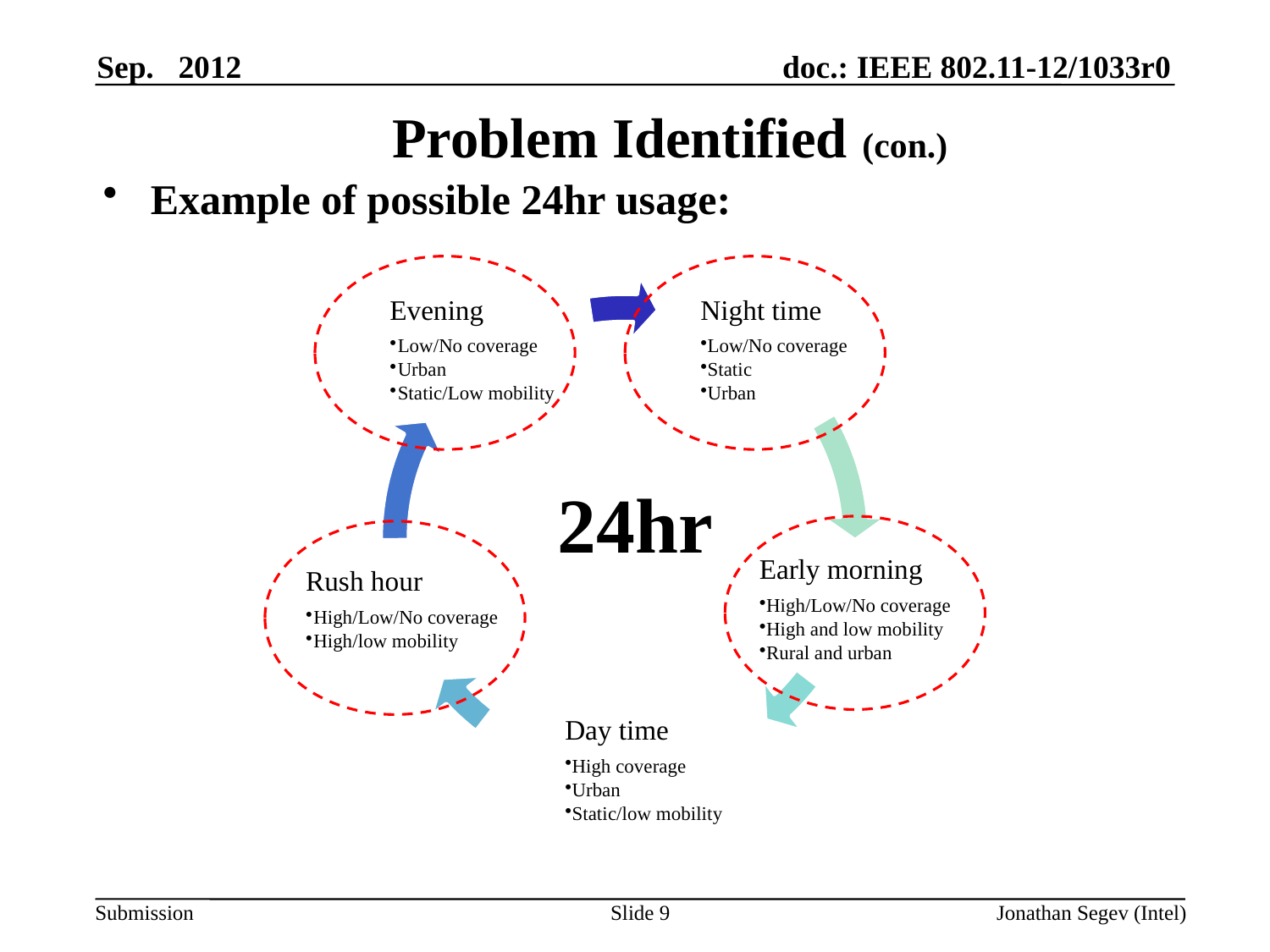

Sep.   2012
# Problem Identified (con.)
Example of possible 24hr usage:

Night time
Low/No coverage
Static
Urban
Early morning
High/Low/No coverage
High and low mobility
Rural and urban
Day time
High coverage
Urban
Static/low mobility
Rush hour
High/Low/No coverage
High/low mobility
Evening
Low/No coverage
Urban
Static/Low mobility
24hr
Slide 9
Jonathan Segev (Intel)